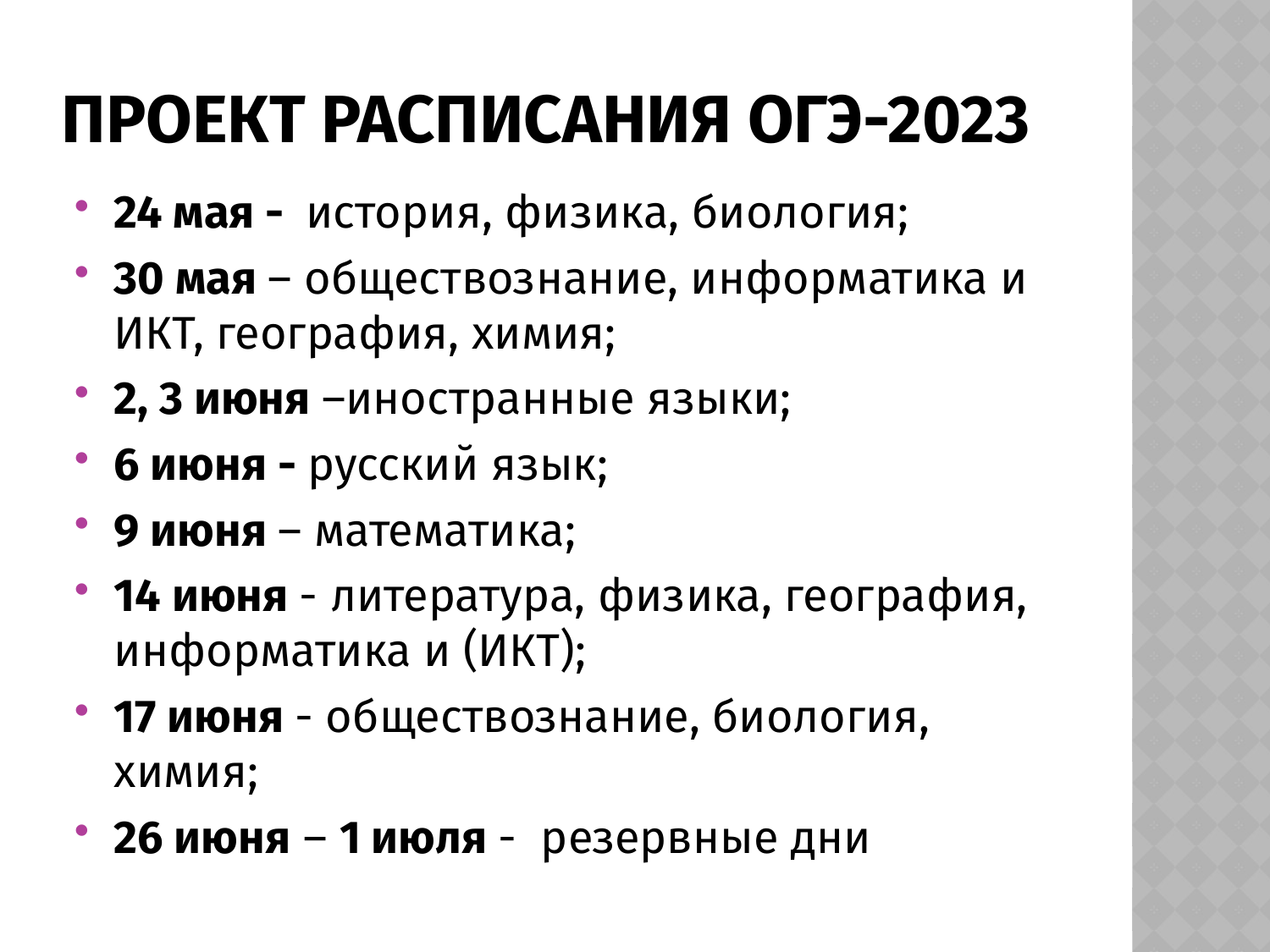

# Проект РАСПИСАНИЯ ОГЭ-2023
24 мая -  история, физика, биология;
30 мая – обществознание, информатика и ИКТ, география, химия;
2, 3 июня –иностранные языки;
6 июня - русский язык;
9 июня – математика;
14 июня - литература, физика, география, информатика и (ИКТ);
17 июня - обществознание, биология, химия;
26 июня – 1 июля -  резервные дни